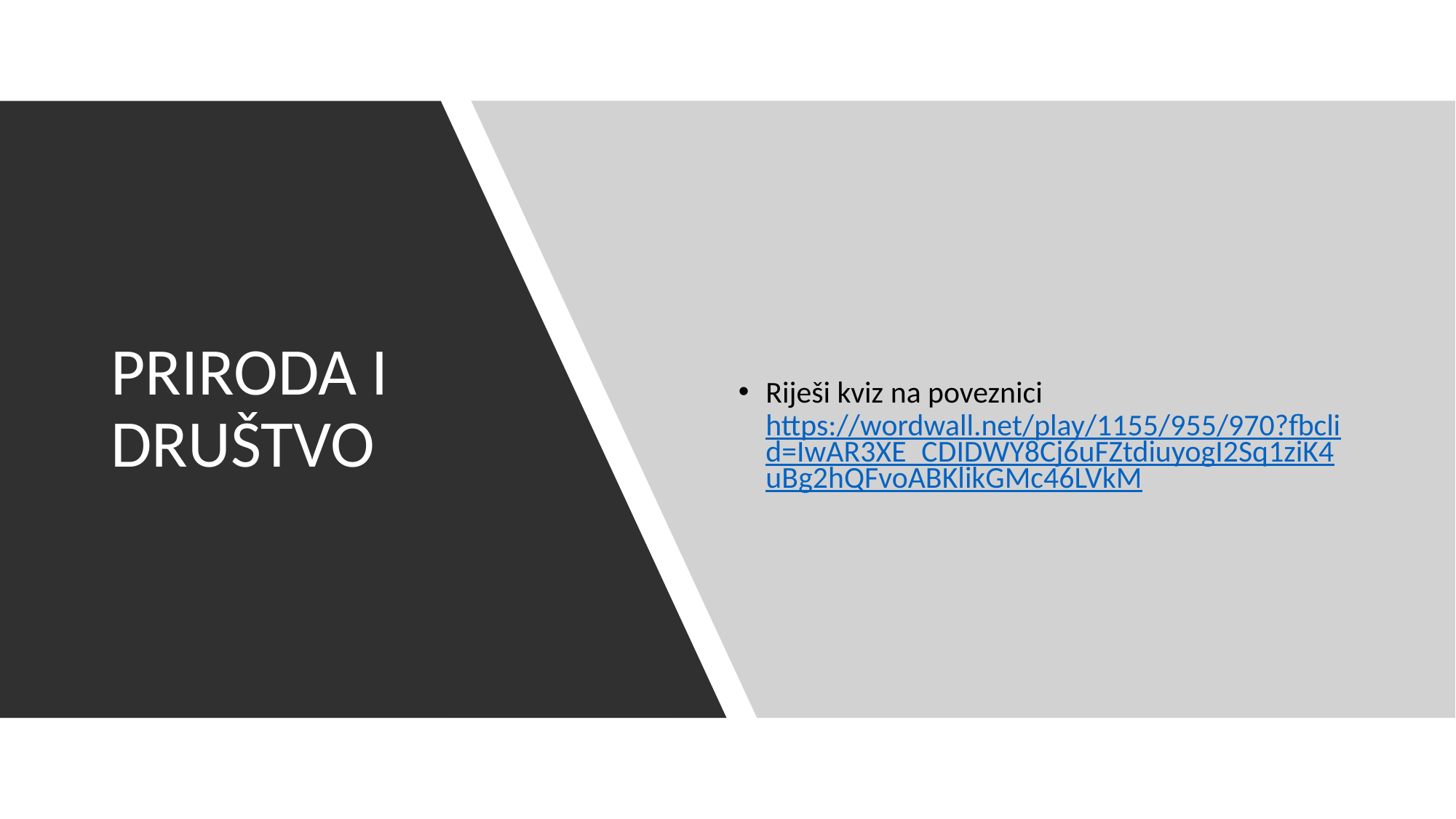

Riješi kviz na poveznici https://wordwall.net/play/1155/955/970?fbclid=IwAR3XE_CDIDWY8Cj6uFZtdiuyogI2Sq1ziK4uBg2hQFvoABKlikGMc46LVkM
# PRIRODA I DRUŠTVO